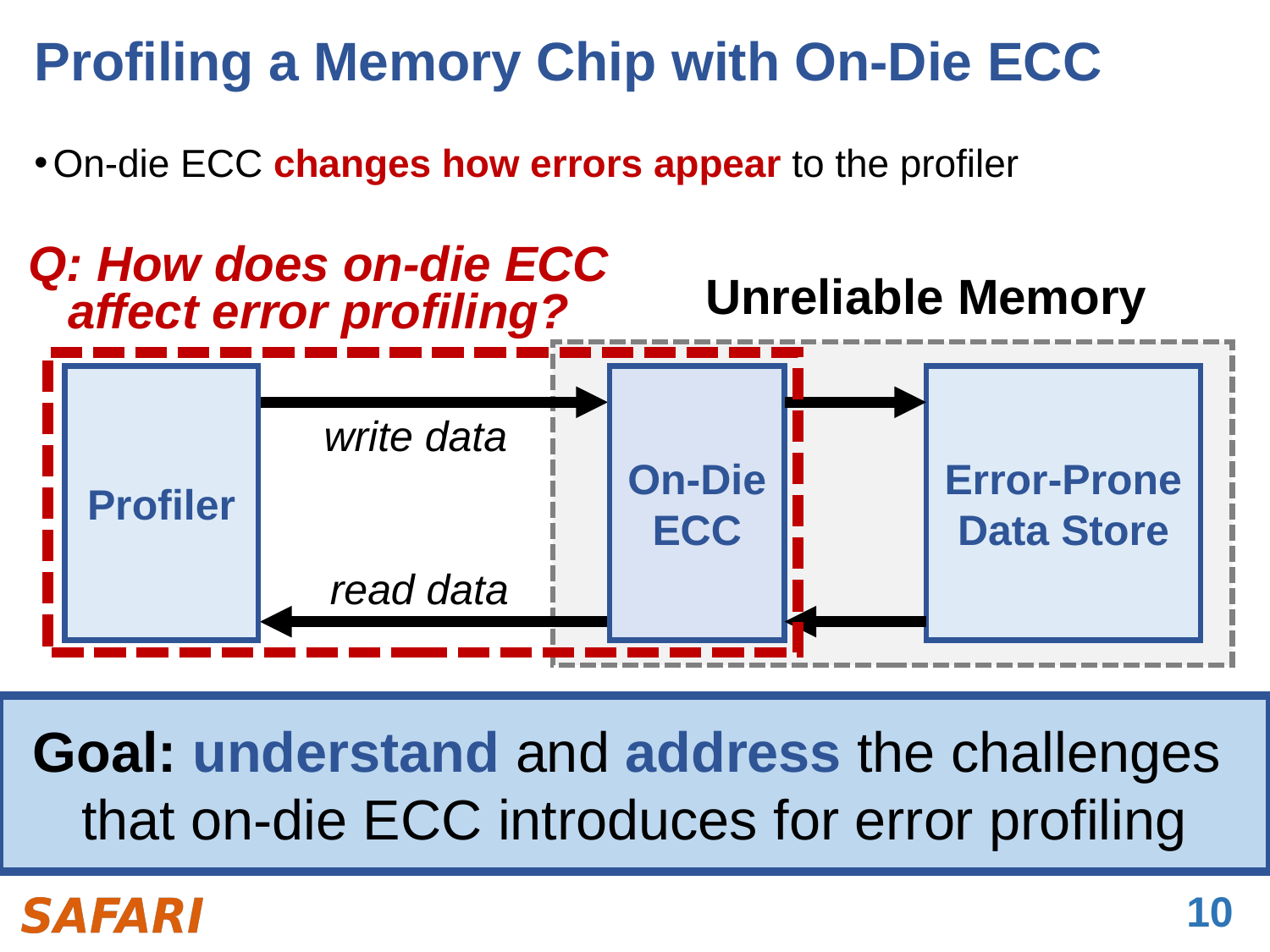

# Profiling a Memory Chip with On-Die ECC
On-die ECC changes how errors appear to the profiler
Q: How does on-die ECC
affect error profiling?

Unreliable Memory

Profiler
On-Die
ECC
Error-Prone
Data Store
write data
read data
Goal: understand and address the challenges
that on-die ECC introduces for error profiling
10